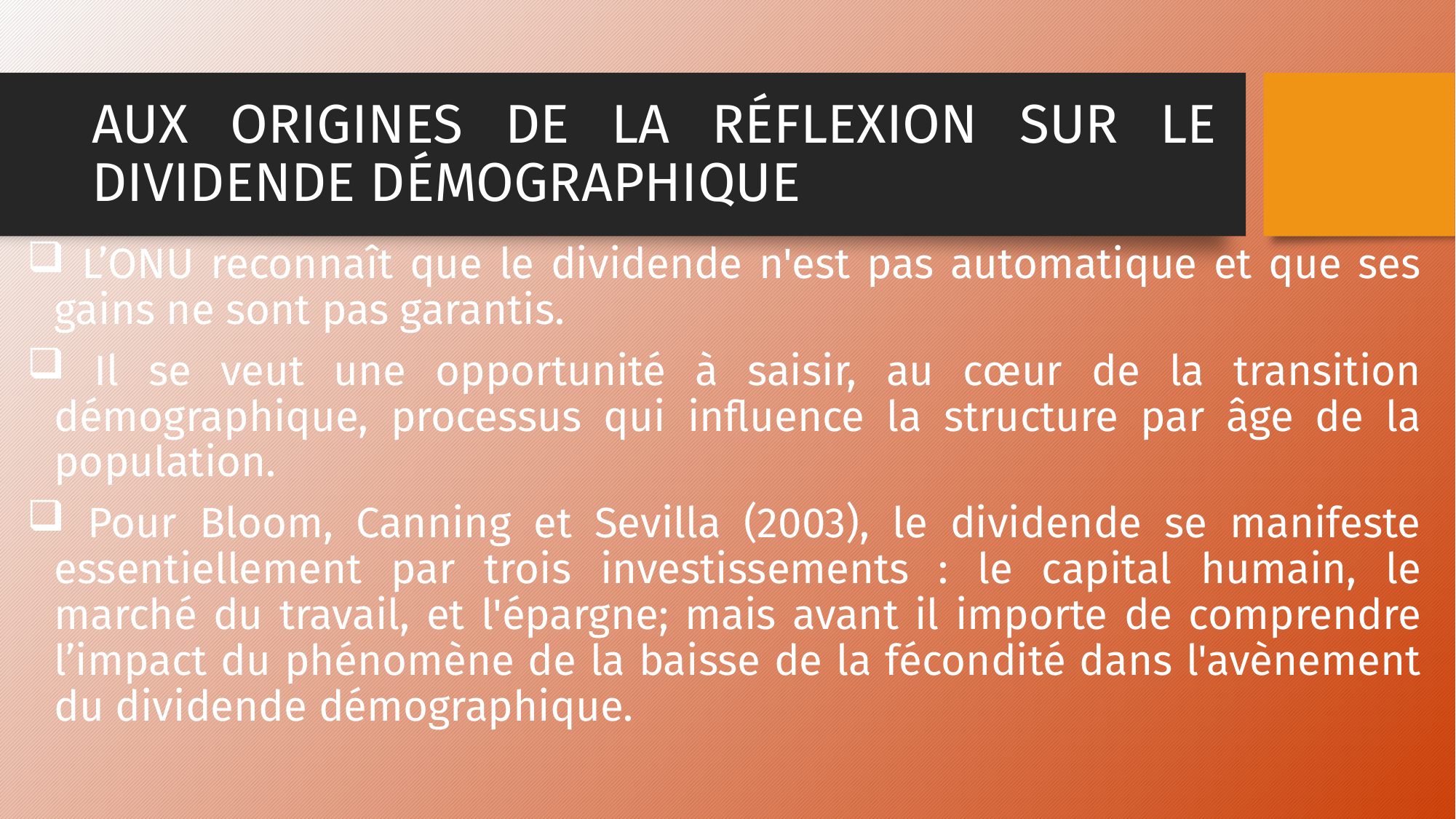

# AUX ORIGINES DE LA RÉFLEXION SUR LE DIVIDENDE DÉMOGRAPHIQUE
 L’ONU reconnaît que le dividende n'est pas automatique et que ses gains ne sont pas garantis.
 Il se veut une opportunité à saisir, au cœur de la transition démographique, processus qui influence la structure par âge de la population.
 Pour Bloom, Canning et Sevilla (2003), le dividende se manifeste essentiellement par trois investissements : le capital humain, le marché du travail, et l'épargne; mais avant il importe de comprendre l’impact du phénomène de la baisse de la fécondité dans l'avènement du dividende démographique.